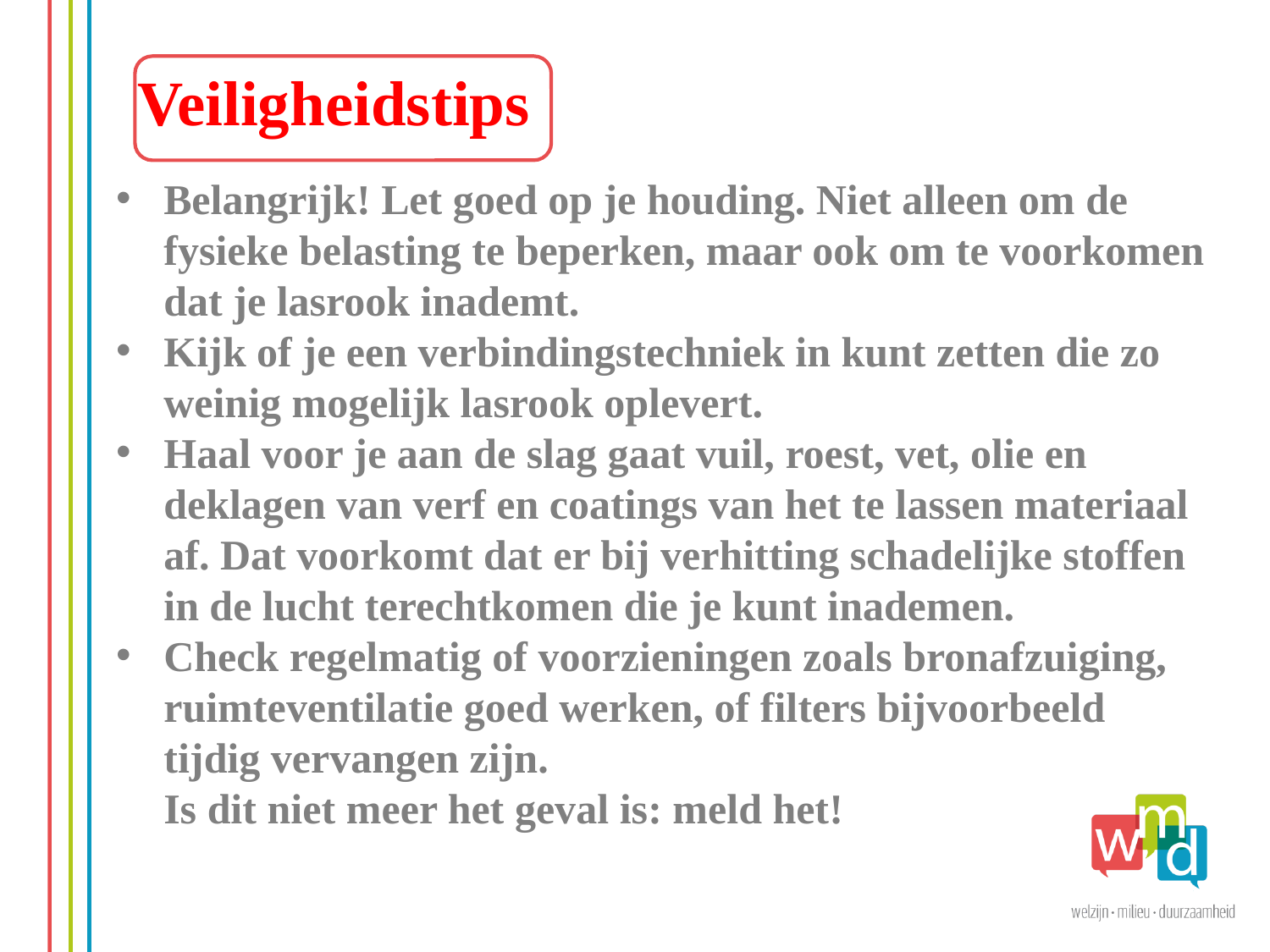

Veiligheidstips

Belangrijk! Let goed op je houding. Niet alleen om de fysieke belasting te beperken, maar ook om te voorkomen dat je lasrook inademt.
Kijk of je een verbindingstechniek in kunt zetten die zo weinig mogelijk lasrook oplevert.
Haal voor je aan de slag gaat vuil, roest, vet, olie en deklagen van verf en coatings van het te lassen materiaal af. Dat voorkomt dat er bij verhitting schadelijke stoffen in de lucht terechtkomen die je kunt inademen.
Check regelmatig of voorzieningen zoals bronafzuiging, ruimteventilatie goed werken, of filters bijvoorbeeld tijdig vervangen zijn.
Is dit niet meer het geval is: meld het!